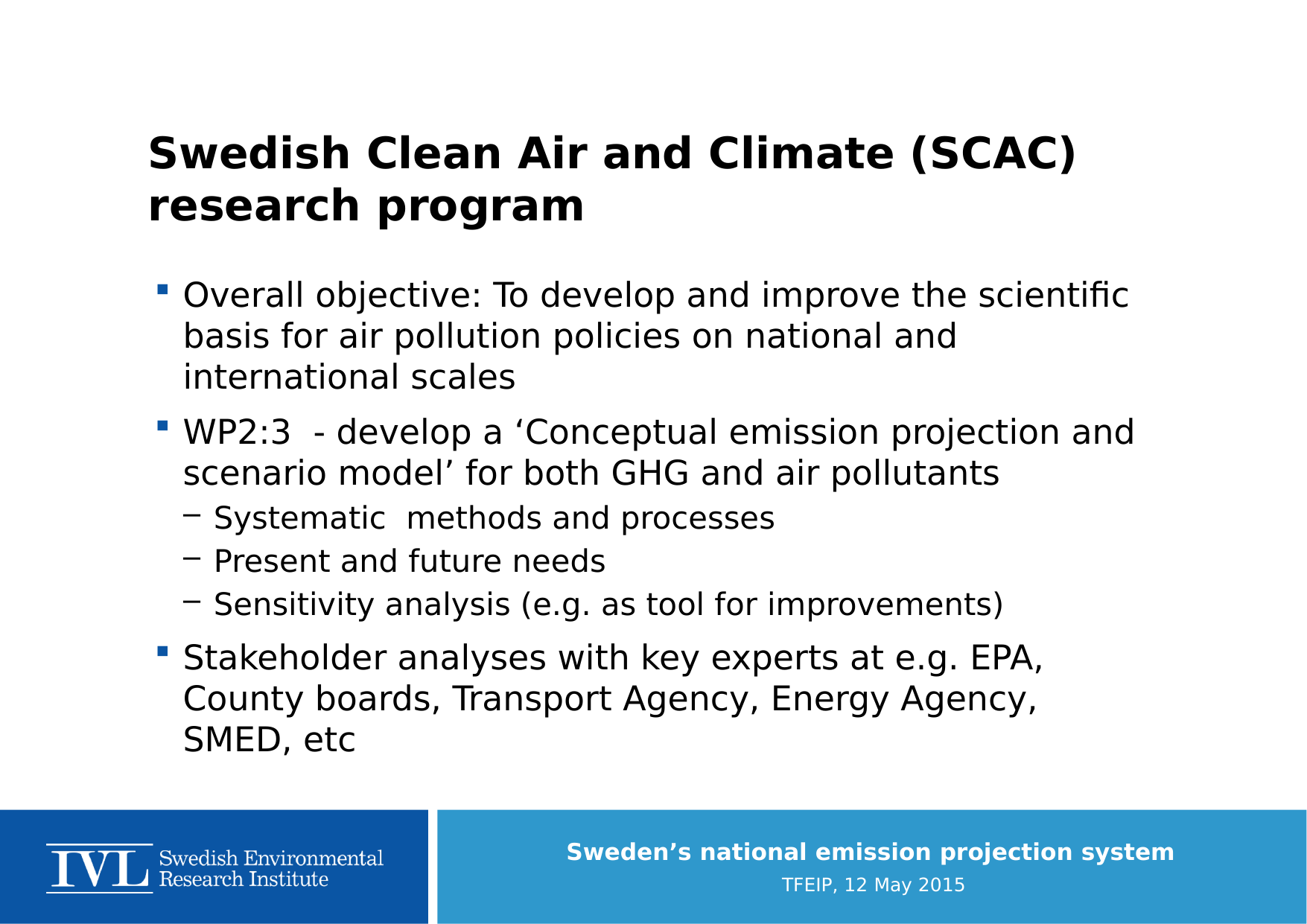

# Swedish Clean Air and Climate (SCAC) research program
Overall objective: To develop and improve the scientific basis for air pollution policies on national and international scales
WP2:3  - develop a ‘Conceptual emission projection and scenario model’ for both GHG and air pollutants
Systematic  methods and processes
Present and future needs
Sensitivity analysis (e.g. as tool for improvements)
Stakeholder analyses with key experts at e.g. EPA, County boards, Transport Agency, Energy Agency, SMED, etc